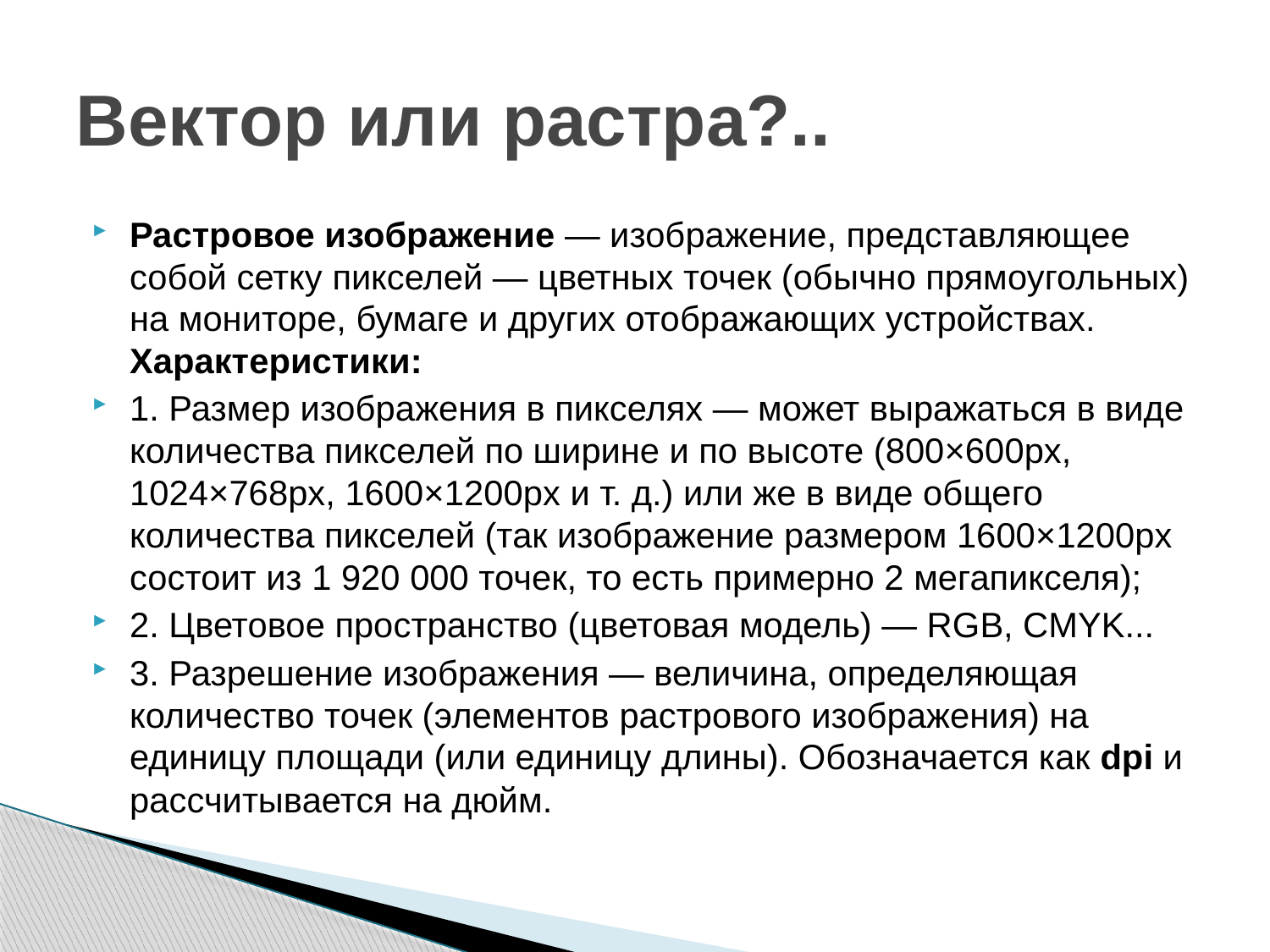

# Вектор или растра?..
Растровое изображение — изображение, представляющее собой сетку пикселей — цветных точек (обычно прямоугольных) на мониторе, бумаге и других отображающих устройствах.
Характеристики:
1. Размер изображения в пикселях — может выражаться в виде количества пикселей по ширине и по высоте (800×600px, 1024×768px, 1600×1200px и т. д.) или же в виде общего количества пикселей (так изображение размером 1600×1200px состоит из 1 920 000 точек, то есть примерно 2 мегапикселя);
2. Цветовое пространство (цветовая модель) — RGB, CMYK...
3. Разрешение изображения — величина, определяющая количество точек (элементов растрового изображения) на единицу площади (или единицу длины). Обозначается как dpi и рассчитывается на дюйм.